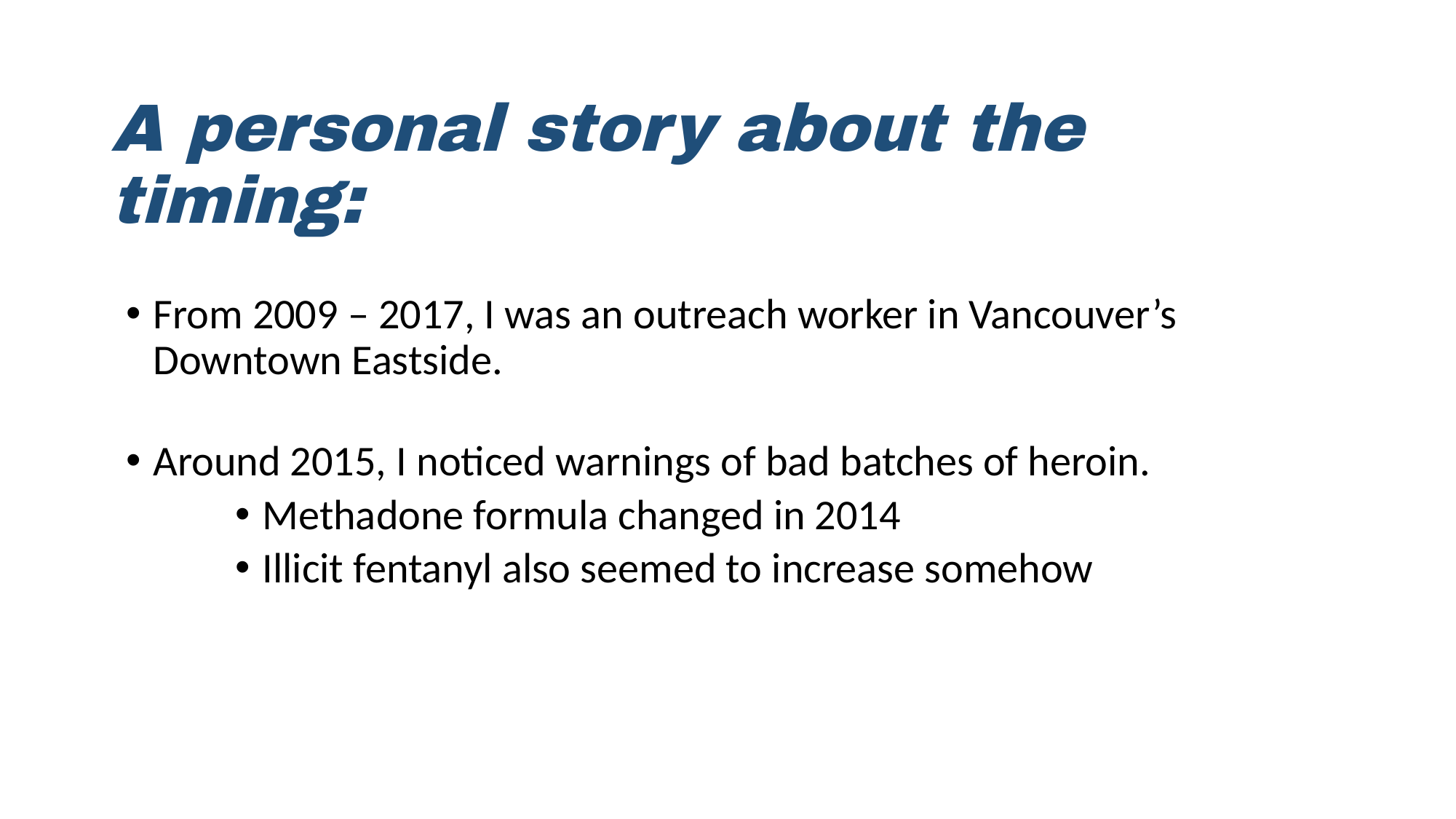

# A personal story about the timing:
From 2009 – 2017, I was an outreach worker in Vancouver’s Downtown Eastside.

Around 2015, I noticed warnings of bad batches of heroin.
Methadone formula changed in 2014
Illicit fentanyl also seemed to increase somehow